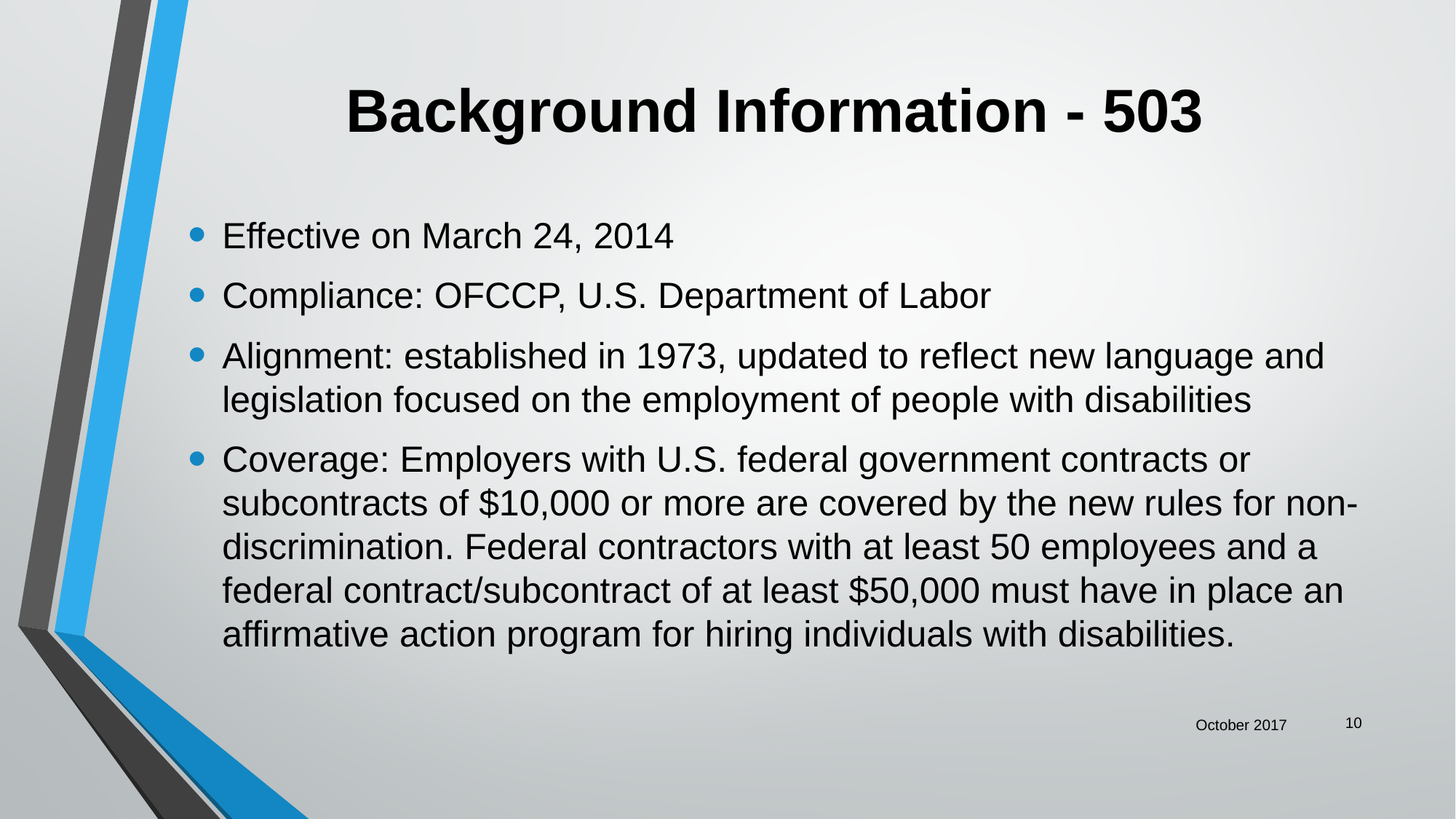

# Background Information - 503
Effective on March 24, 2014
Compliance: OFCCP, U.S. Department of Labor
Alignment: established in 1973, updated to reflect new language and legislation focused on the employment of people with disabilities
Coverage: Employers with U.S. federal government contracts or subcontracts of $10,000 or more are covered by the new rules for non-discrimination. Federal contractors with at least 50 employees and a federal contract/subcontract of at least $50,000 must have in place an affirmative action program for hiring individuals with disabilities.
10
October 2017